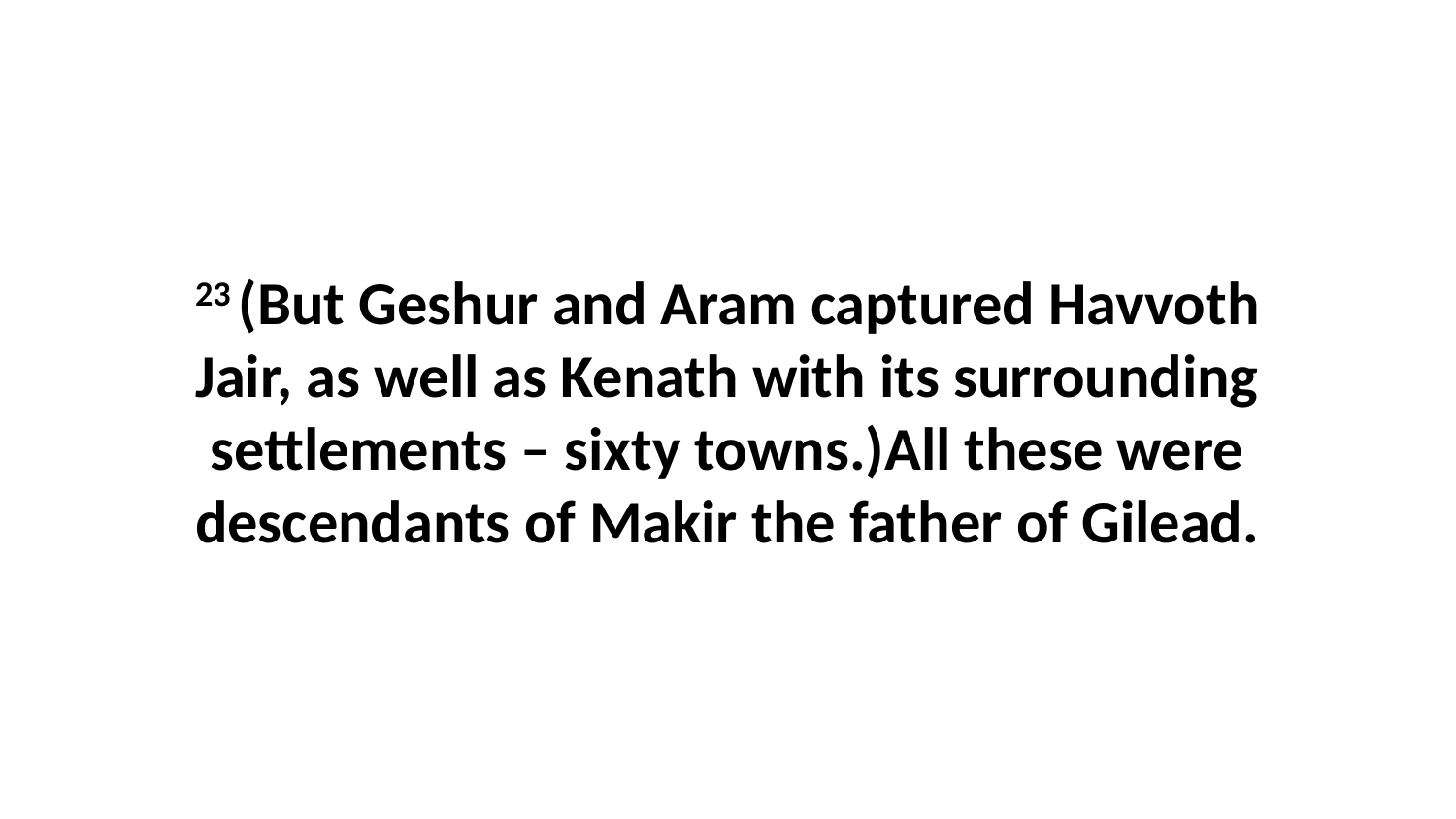

23 (But Geshur and Aram captured Havvoth Jair, as well as Kenath with its surrounding settlements – sixty towns.)All these were descendants of Makir the father of Gilead.